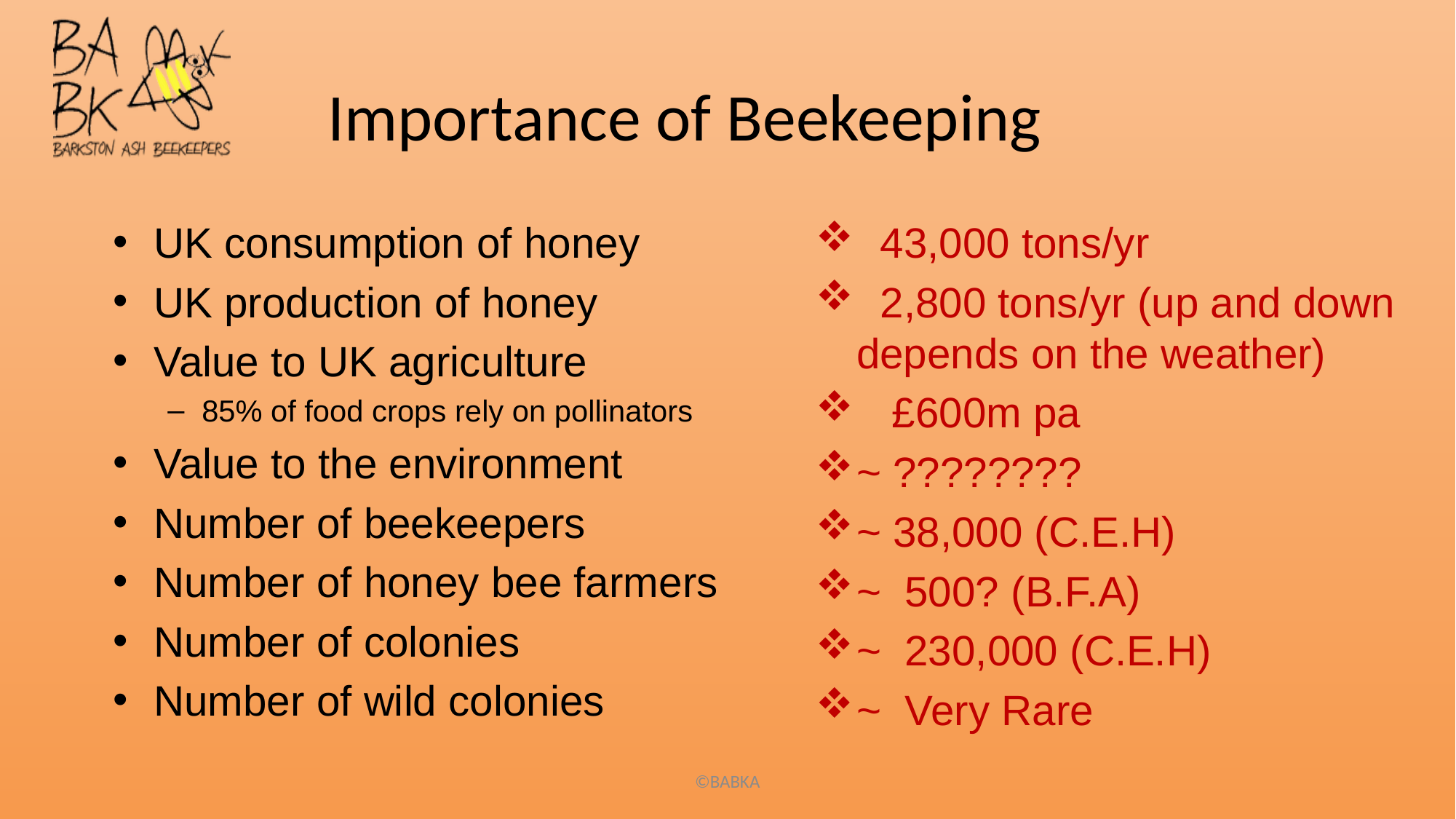

# Importance of Beekeeping
UK consumption of honey
UK production of honey
Value to UK agriculture
85% of food crops rely on pollinators
Value to the environment
Number of beekeepers
Number of honey bee farmers
Number of colonies
Number of wild colonies

  43,000 tons/yr
  2,800 tons/yr (up and down depends on the weather)
   £600m pa
~ ????????
~ 38,000 (C.E.H)
~  500? (B.F.A)
~  230,000 (C.E.H)
~  Very Rare

©BABKA